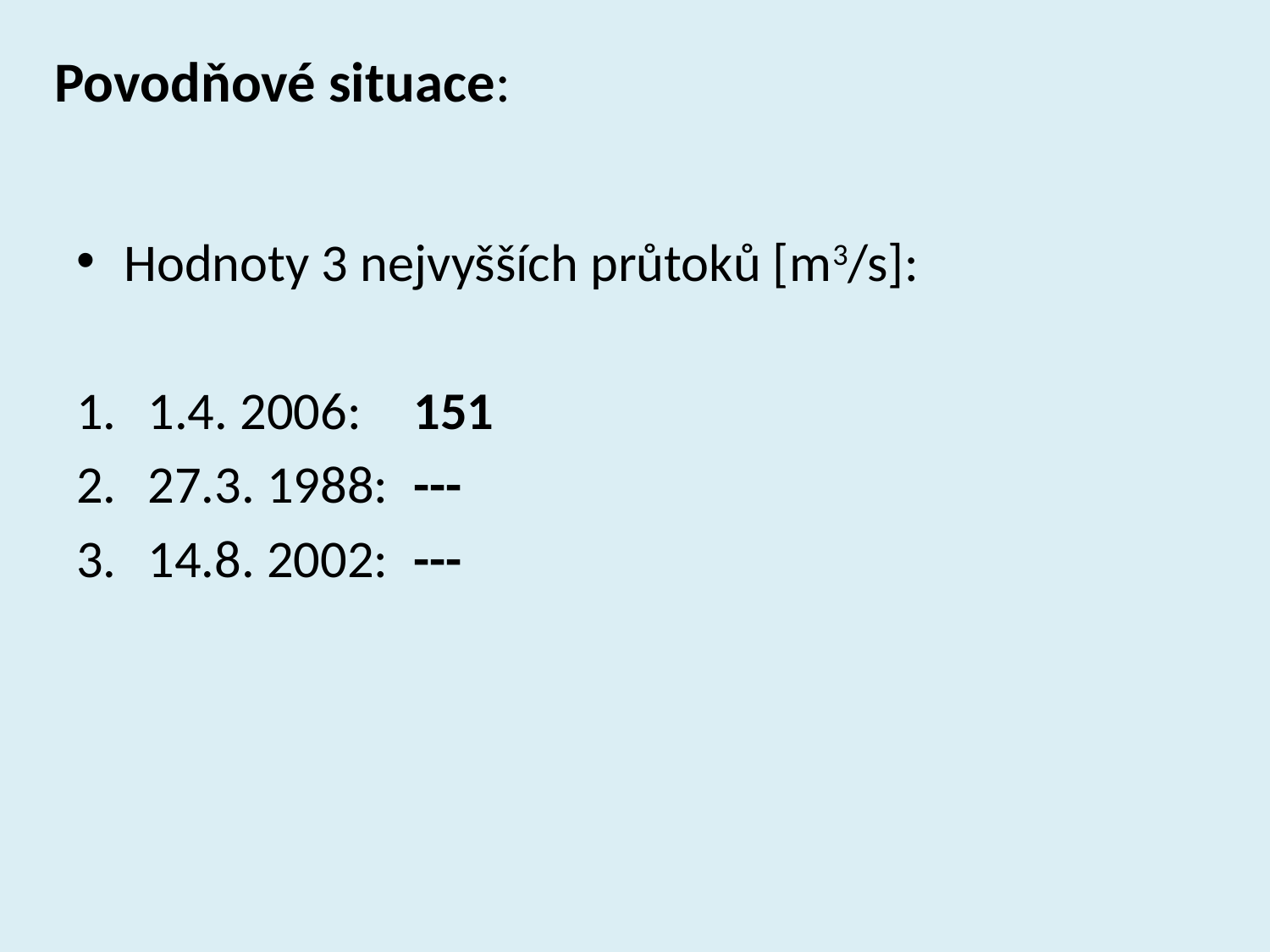

Povodňové situace:
Hodnoty 3 nejvyšších průtoků [m3/s]:

1.4. 2006:	 151
27.3. 1988:	 ---
14.8. 2002: 	 ---